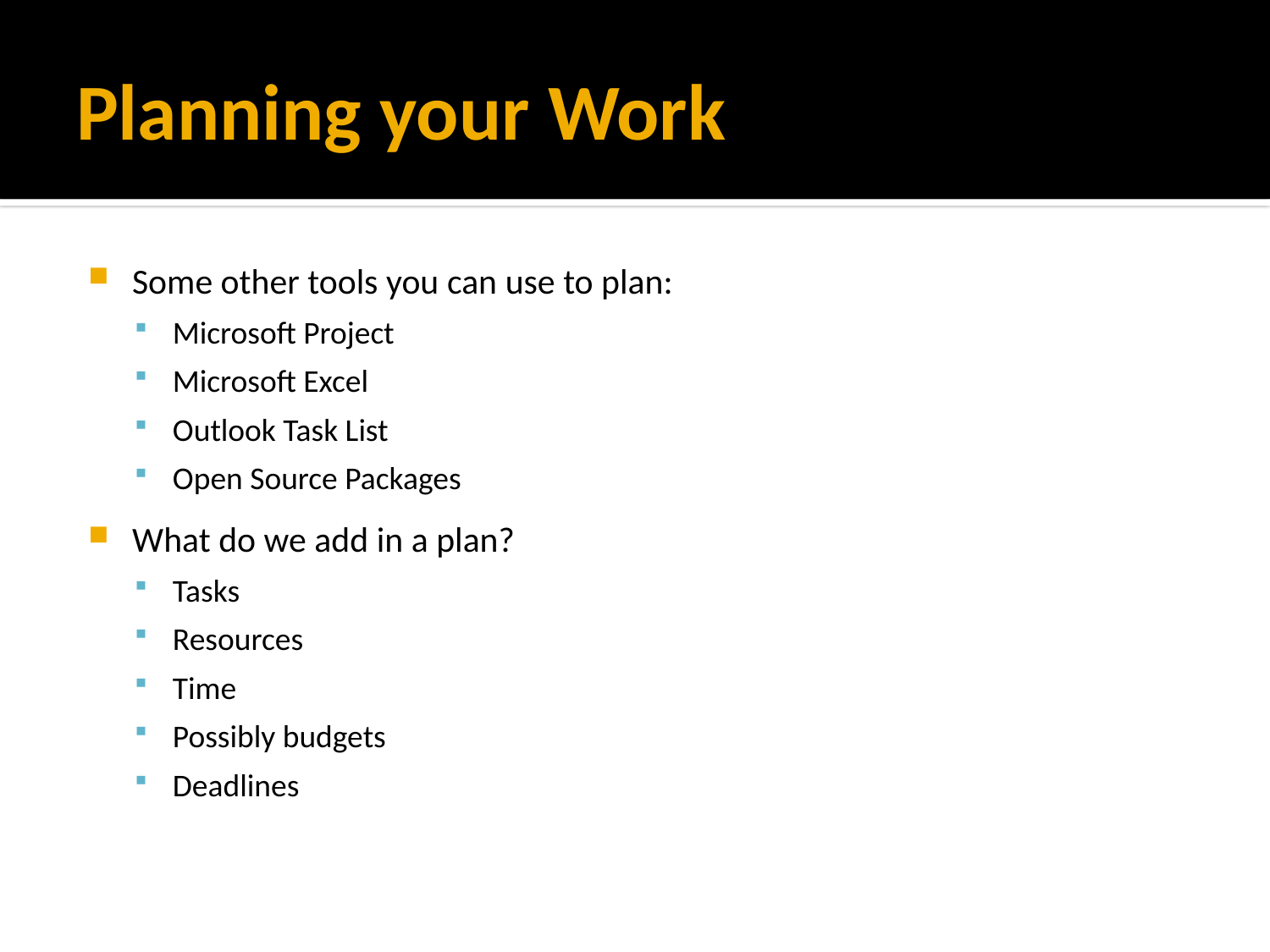

# Planning your Work
Some other tools you can use to plan:
Microsoft Project
Microsoft Excel
Outlook Task List
Open Source Packages
What do we add in a plan?
Tasks
Resources
Time
Possibly budgets
Deadlines